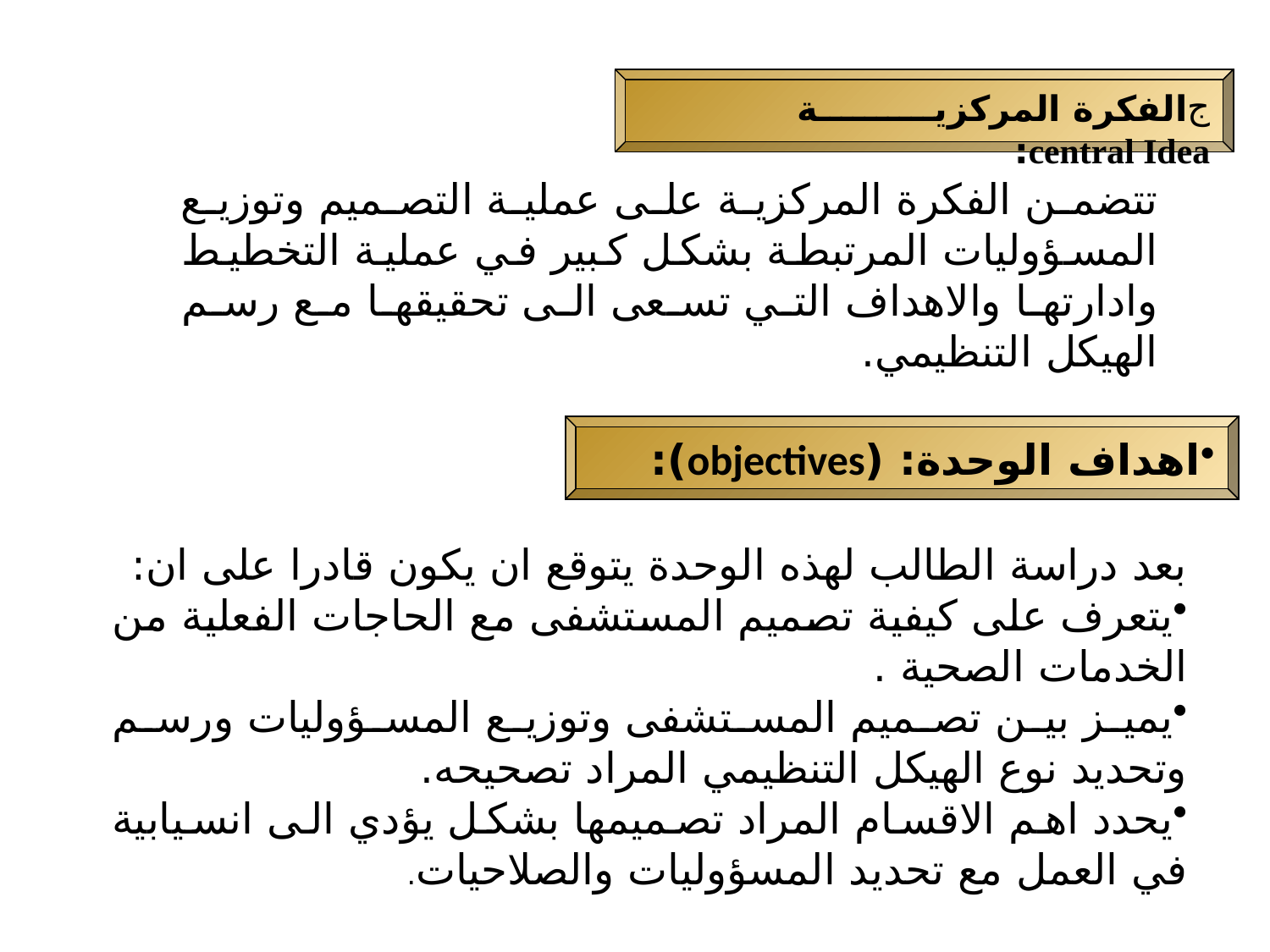

الفكرة المركزية central Idea:

تتضمن الفكرة المركزية على عملية التصميم وتوزيع المسؤوليات المرتبطة بشكل كبير في عملية التخطيط وادارتها والاهداف التي تسعى الى تحقيقها مع رسم الهيكل التنظيمي.
اهداف الوحدة: (objectives):

بعد دراسة الطالب لهذه الوحدة يتوقع ان يكون قادرا على ان:
يتعرف على كيفية تصميم المستشفى مع الحاجات الفعلية من الخدمات الصحية .
يميز بين تصميم المستشفى وتوزيع المسؤوليات ورسم وتحديد نوع الهيكل التنظيمي المراد تصحيحه.
يحدد اهم الاقسام المراد تصميمها بشكل يؤدي الى انسيابية في العمل مع تحديد المسؤوليات والصلاحيات.